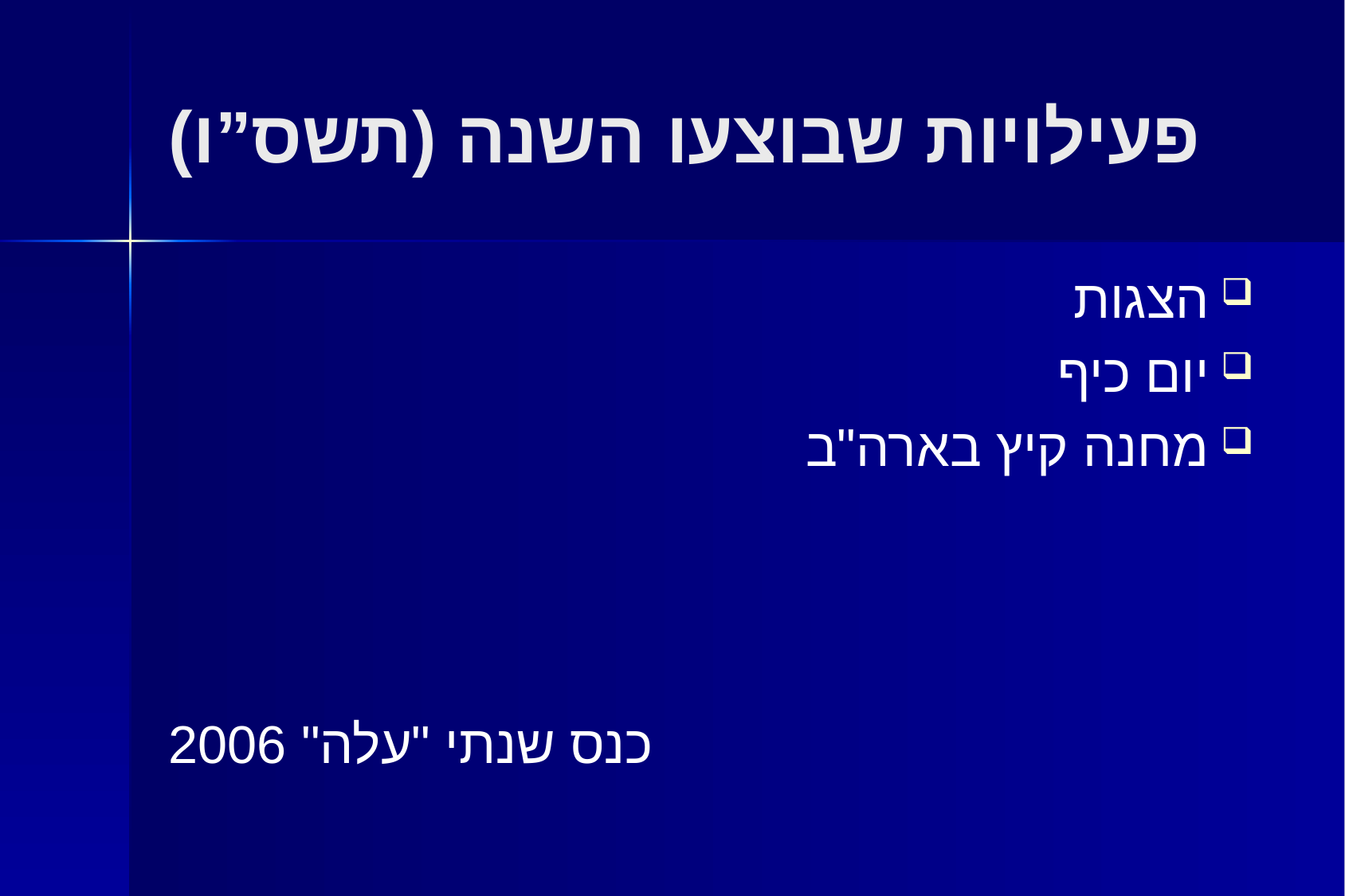

# פעילויות שבוצעו השנה (תשס”ו)
הצגות
יום כיף
מחנה קיץ בארה"ב

כנס שנתי "עלה" 2006